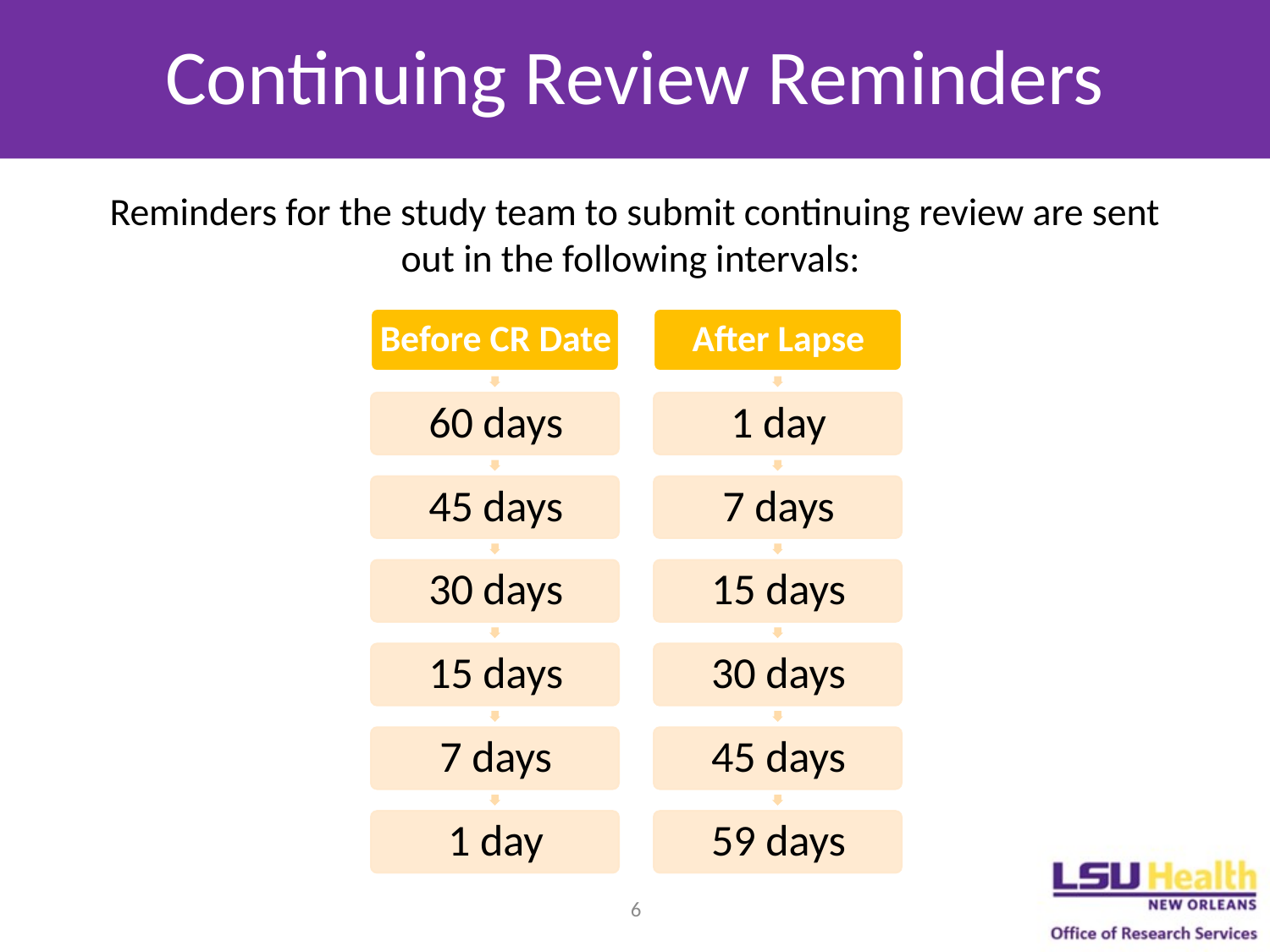

# Continuing Review Reminders
Reminders for the study team to submit continuing review are sent out in the following intervals:
Before CR Date
60 days
45 days
30 days
15 days
7 days
1 day
After Lapse
1 day
7 days
15 days
30 days
45 days
59 days
6